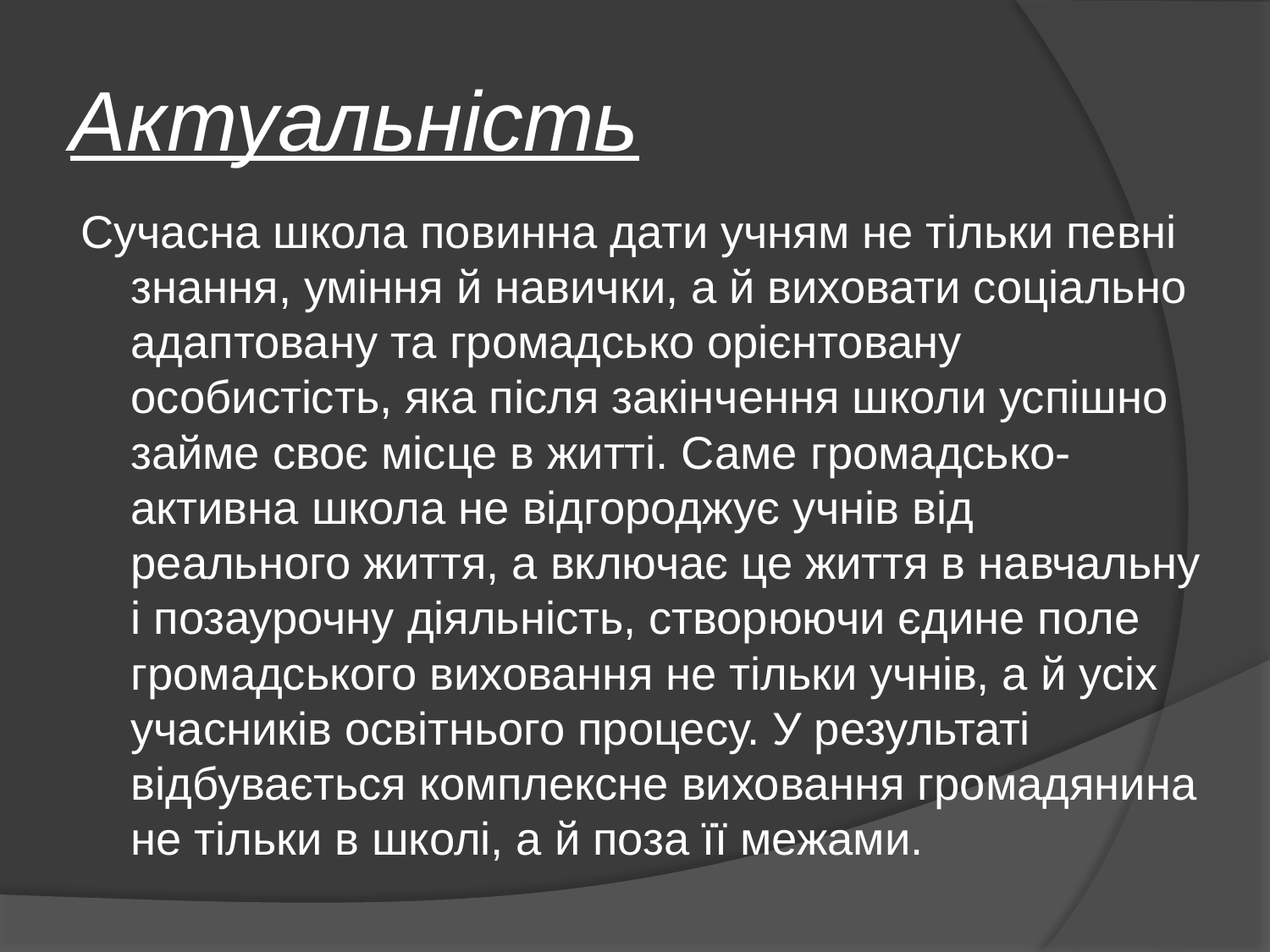

# Актуальність
Сучасна школа повинна дати учням не тільки певні знання, уміння й навички, а й виховати соціально адаптовану та громадсько орієнтовану особистість, яка після закінчення школи успішно займе своє місце в житті. Саме громадсько-активна школа не відгороджує учнів від реального життя, а включає це життя в навчальну і позаурочну діяльність, створюючи єдине поле громадського виховання не тільки учнів, а й усіх учасників освітнього процесу. У результаті відбувається комплексне виховання громадянина не тільки в школі, а й поза її межами.